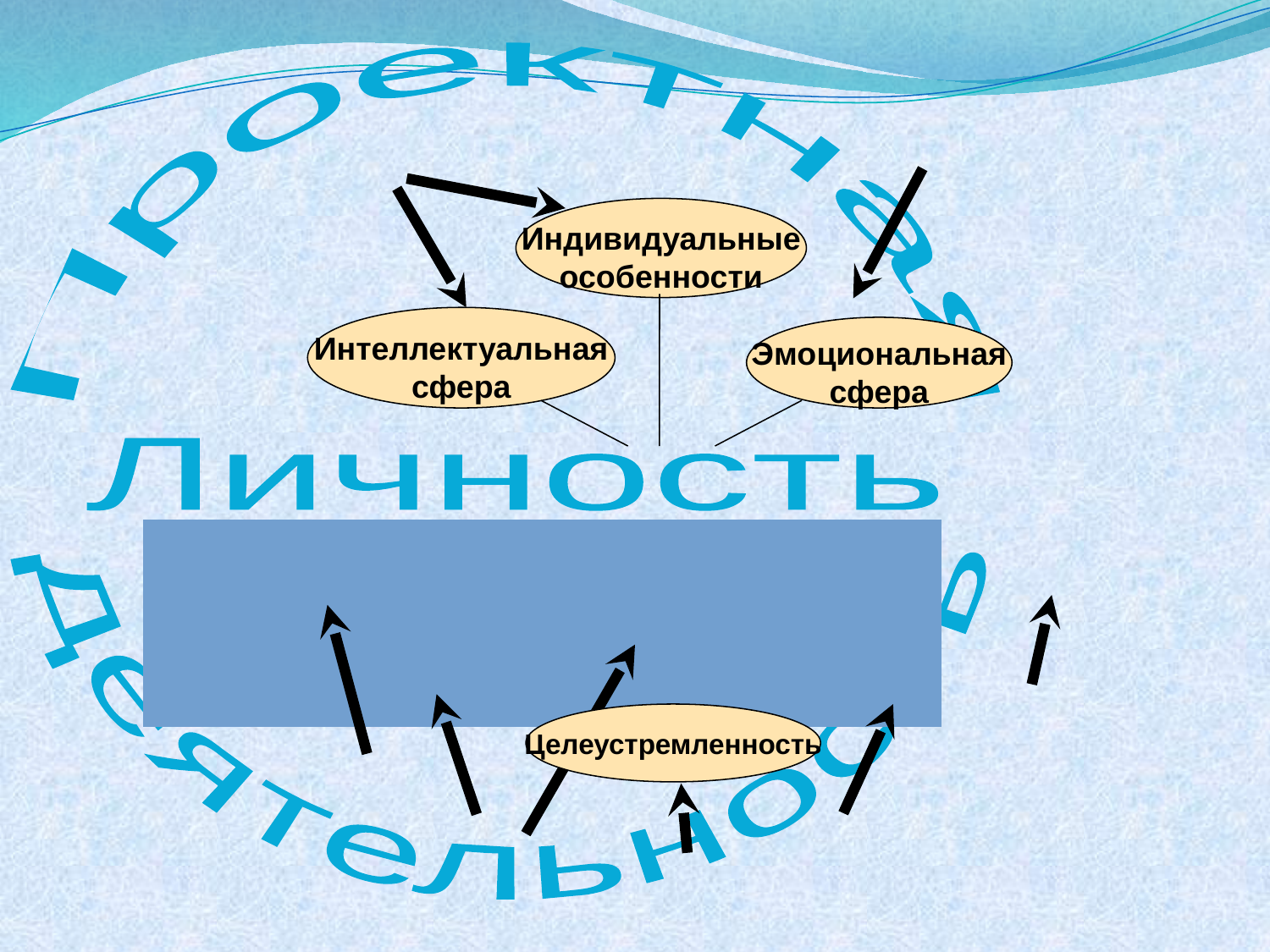

Проектная
Личность
деятельность

Индивидуальные
особенности

Интеллектуальная
сфера

Эмоциональная
сфера

Настойчивость
Ответственность
Коммуникативность
Адаптивность
Креативность

Целеустремленность